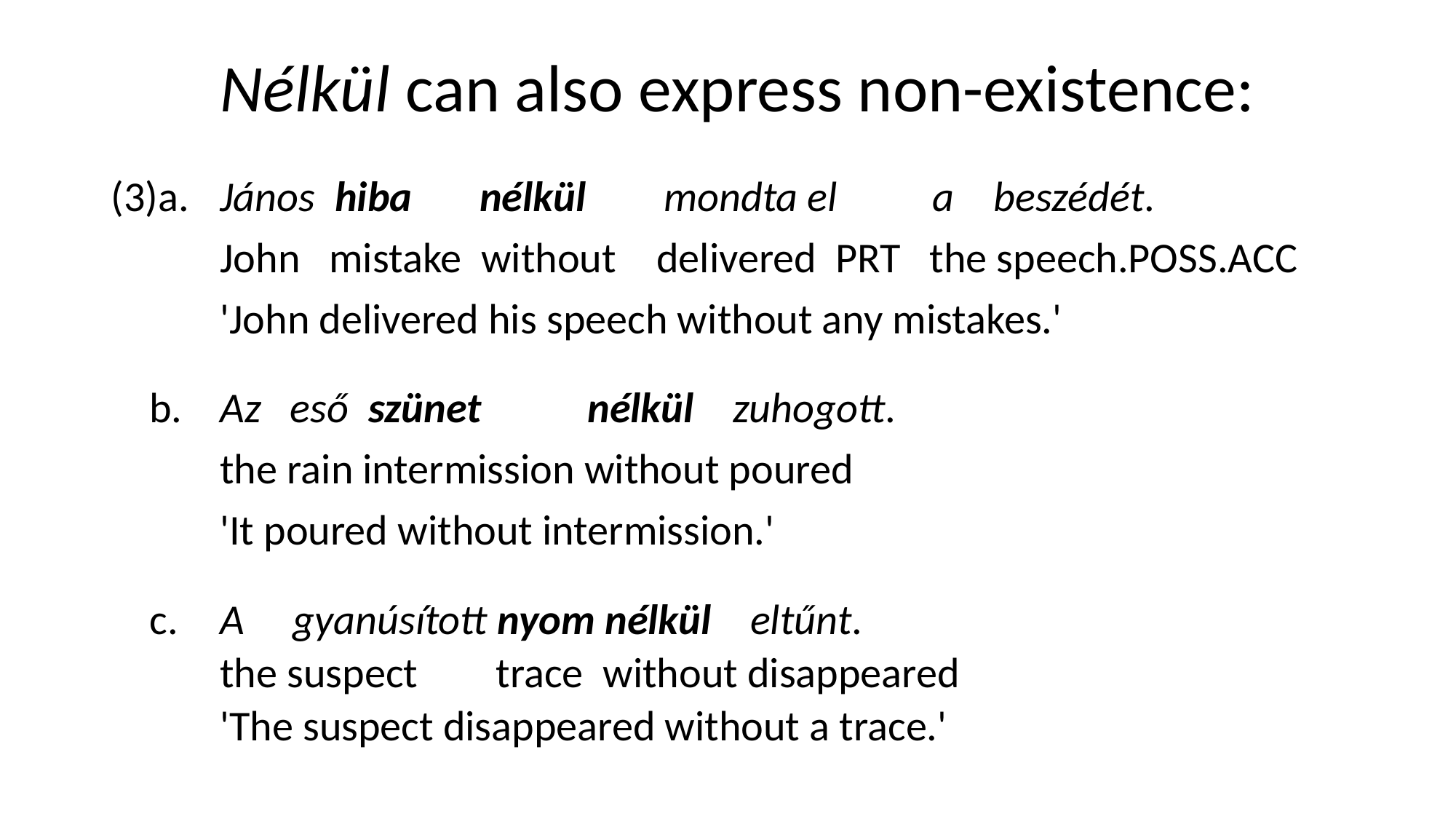

# Nélkül can also express non-existence:
(3)a. 	János  hiba       nélkül        mondta el   	      a 	 beszédét.
         	John 	mistake  without	delivered  PRT   the speech.POSS.ACC
	'John delivered his speech without any mistakes.'

    b.   	Az   eső  szünet           nélkül    zuhogott.
	the rain intermission without poured
	'It poured without intermission.'

    c. 	A     gyanúsított nyom nélkül    eltűnt.
the suspect 	      trace  without disappeared
'The suspect disappeared without a trace.'